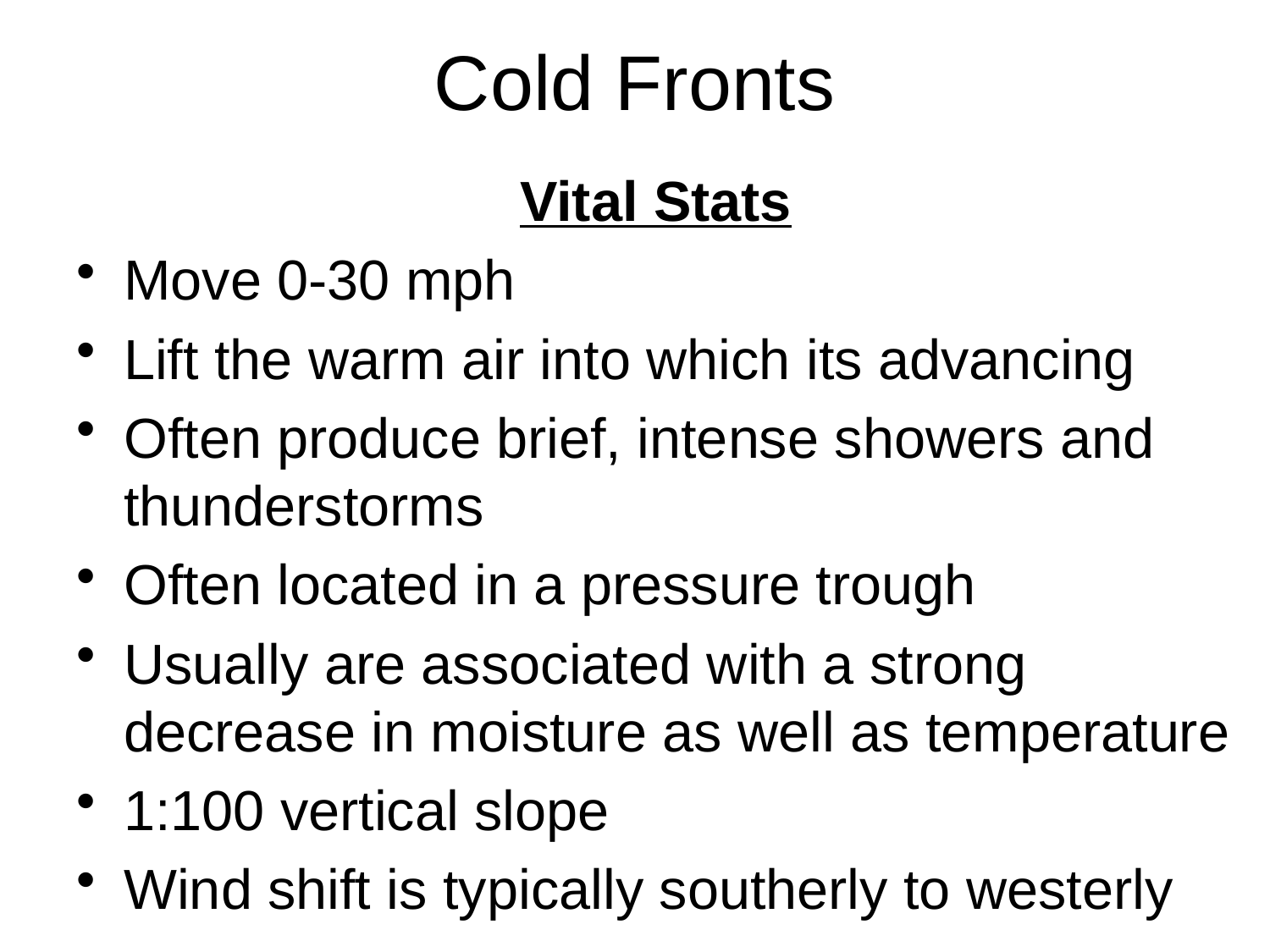

# Cold Fronts
Vital Stats
Move 0-30 mph
Lift the warm air into which its advancing
Often produce brief, intense showers and thunderstorms
Often located in a pressure trough
Usually are associated with a strong decrease in moisture as well as temperature
1:100 vertical slope
Wind shift is typically southerly to westerly